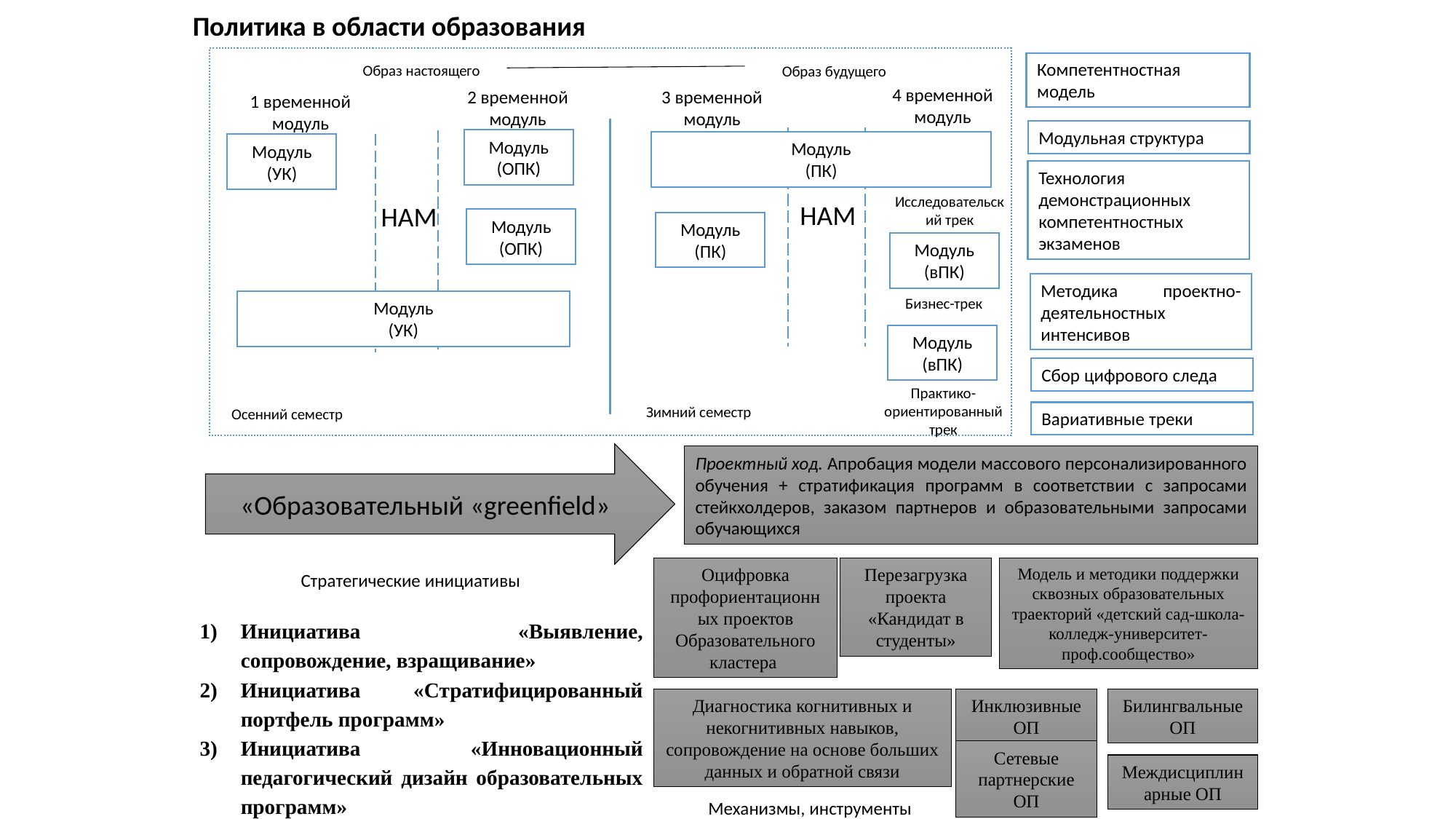

Политика в области образования

Компетентностная модель
Образ настоящего
Образ будущего
4 временной модуль
3 временной модуль
2 временной модуль
1 временной модуль
Модульная структура
Модуль
(ОПК)
Модуль
(ПК)
Модуль
(УК)
Технология демонстрационных компетентностных экзаменов
НАМ
Исследовательский трек
НАМ
Модуль
(ОПК)
Модуль
(ПК)
Модуль
(вПК)
Методика проектно-деятельностных интенсивов
Бизнес-трек
Модуль
(УК)
Модуль
(вПК)
Сбор цифрового следа
Практико-ориентированный трек
Зимний семестр
Осенний семестр
Вариативные треки
«Образовательный «greenfield»
Проектный ход. Апробация модели массового персонализированного обучения + стратификация программ в соответствии с запросами стейкхолдеров, заказом партнеров и образовательными запросами обучающихся
Модель и методики поддержки сквозных образовательных траекторий «детский сад-школа-колледж-университет-проф.сообщество»
Оцифровка профориентационных проектов Образовательного кластера
Перезагрузка проекта «Кандидат в студенты»
Стратегические инициативы
Инициатива «Выявление, сопровождение, взращивание»
Инициатива «Стратифицированный портфель программ»
Инициатива «Инновационный педагогический дизайн образовательных программ»
Диагностика когнитивных и некогнитивных навыков, сопровождение на основе больших данных и обратной связи
Инклюзивные ОП
Билингвальные ОП
Сетевые партнерские ОП
Междисциплинарные ОП
Механизмы, инструменты